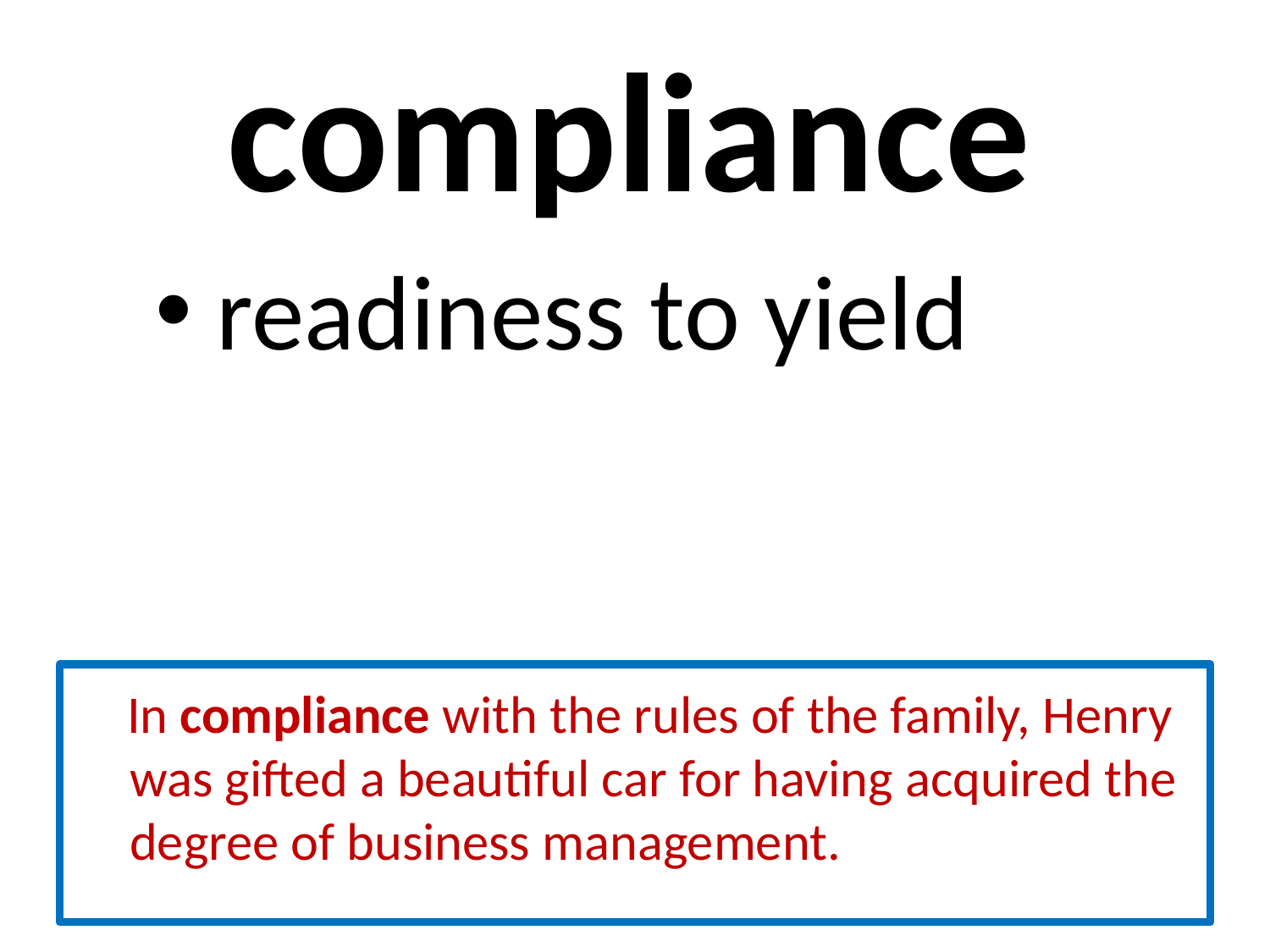

# compliance
 readiness to yield
    In compliance with the rules of the family, Henry was gifted a beautiful car for having acquired the degree of business management.